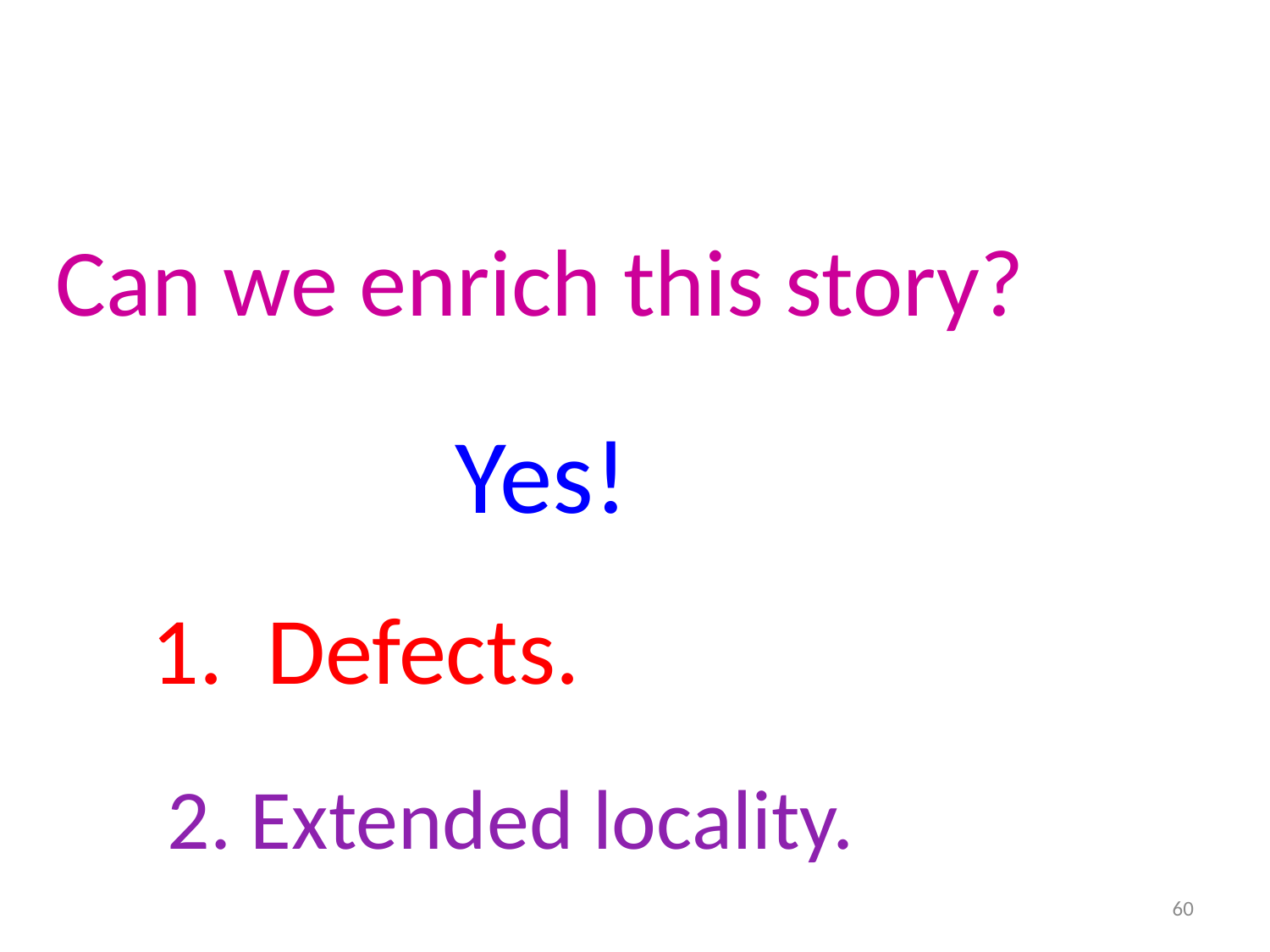

Can we enrich this story?
Yes!
1.  Defects.
2. Extended locality.
60